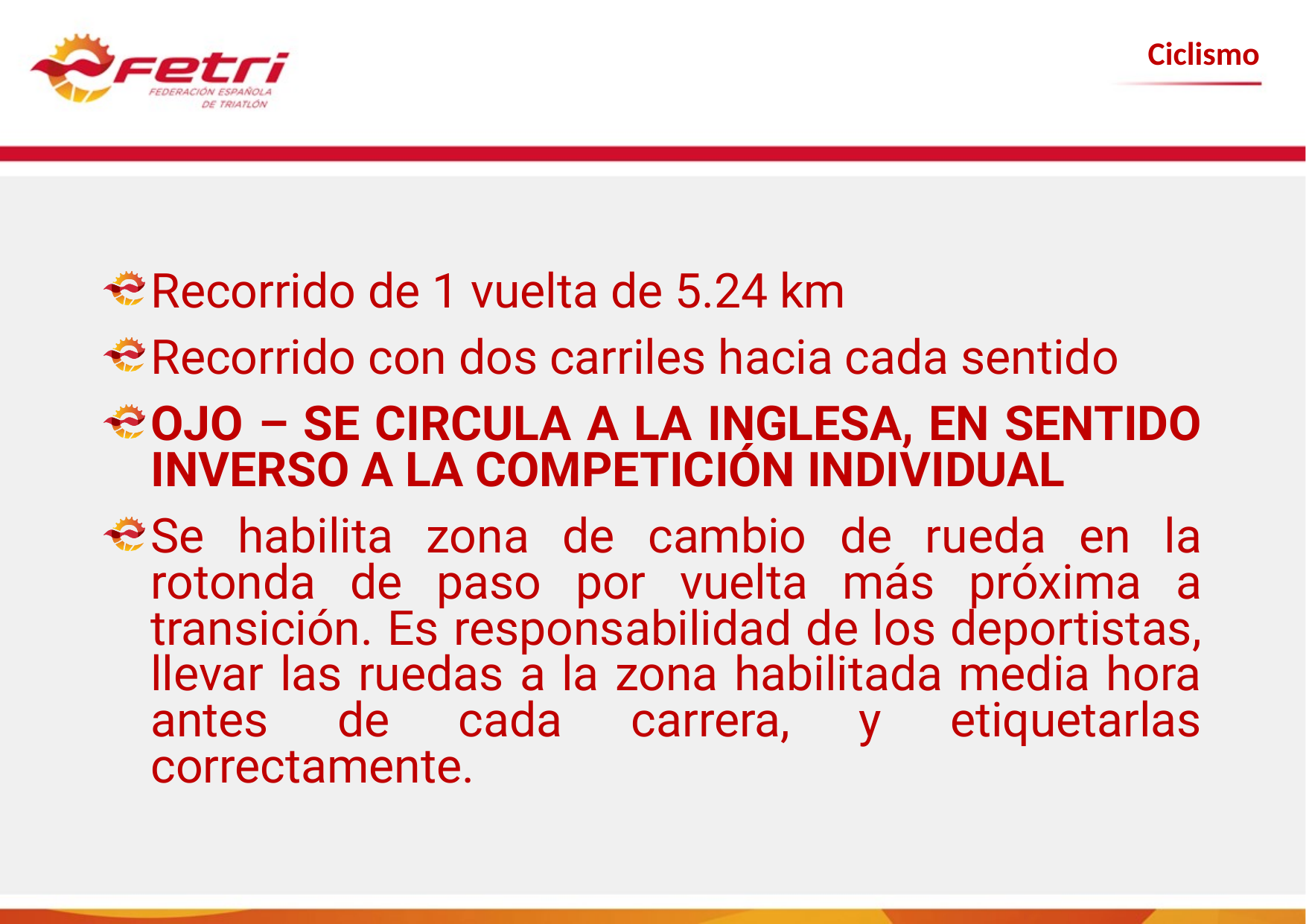

Ciclismo
Recorrido de 1 vuelta de 5.24 km
Recorrido con dos carriles hacia cada sentido
OJO – SE CIRCULA A LA INGLESA, EN SENTIDO INVERSO A LA COMPETICIÓN INDIVIDUAL
Se habilita zona de cambio de rueda en la rotonda de paso por vuelta más próxima a transición. Es responsabilidad de los deportistas, llevar las ruedas a la zona habilitada media hora antes de cada carrera, y etiquetarlas correctamente.